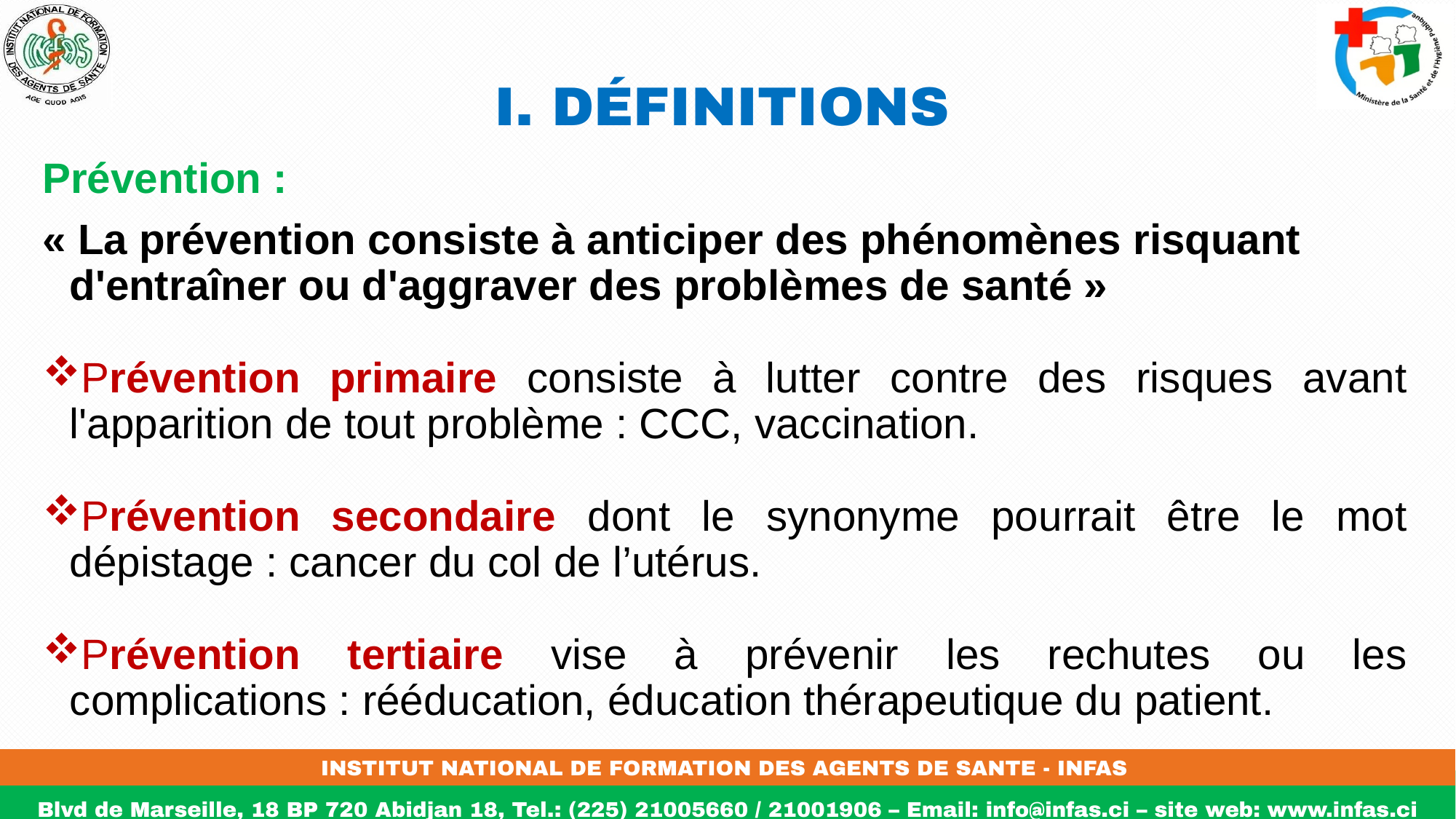

16
# I. DÉFINITIONS
Prévention :
« La prévention consiste à anticiper des phénomènes risquant d'entraîner ou d'aggraver des problèmes de santé »

Prévention primaire consiste à lutter contre des risques avant l'apparition de tout problème : CCC, vaccination.

Prévention secondaire dont le synonyme pourrait être le mot dépistage : cancer du col de l’utérus.

Prévention tertiaire vise à prévenir les rechutes ou les complications : rééducation, éducation thérapeutique du patient.